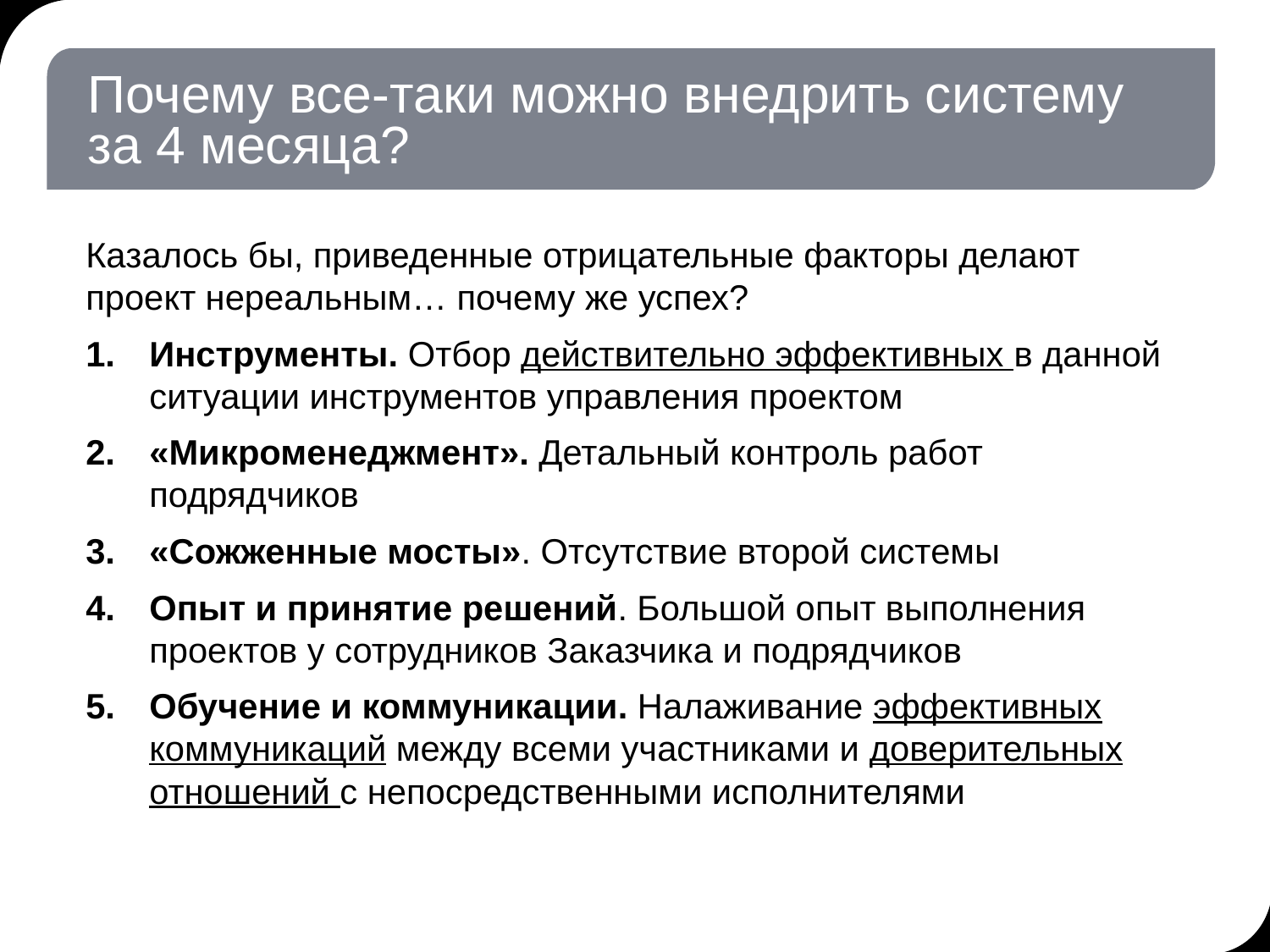

# Почему все-таки можно внедрить систему за 4 месяца?
Казалось бы, приведенные отрицательные факторы делают проект нереальным… почему же успех?
Инструменты. Отбор действительно эффективных в данной ситуации инструментов управления проектом
«Микроменеджмент». Детальный контроль работ подрядчиков
«Сожженные мосты». Отсутствие второй системы
Опыт и принятие решений. Большой опыт выполнения проектов у сотрудников Заказчика и подрядчиков
Обучение и коммуникации. Налаживание эффективных коммуникаций между всеми участниками и доверительных отношений с непосредственными исполнителями